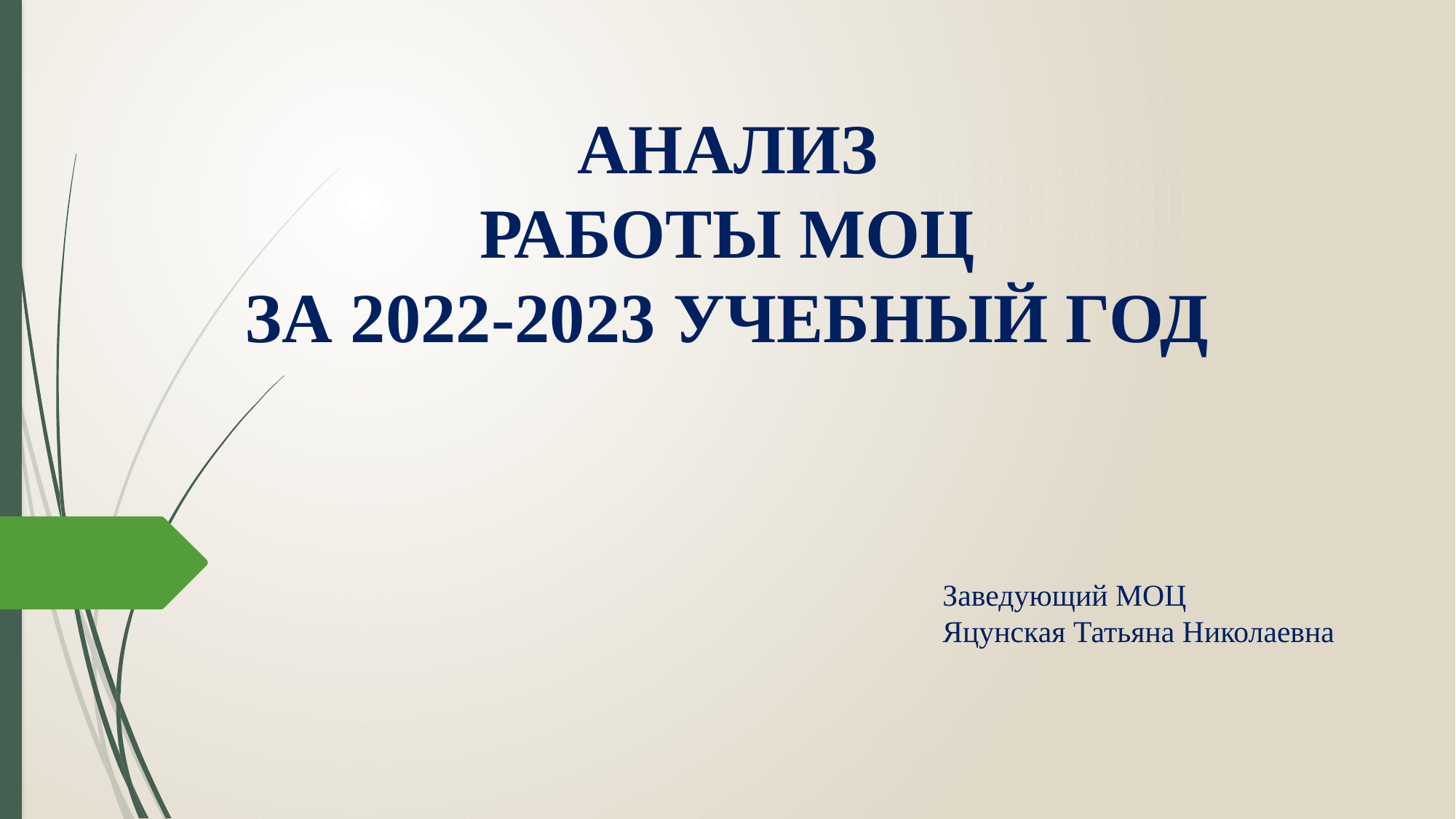

# АНАЛИЗ РАБОТЫ МОЦ ЗА 2022-2023 УЧЕБНЫЙ ГОД
Заведующий МОЦ
Яцунская Татьяна Николаевна